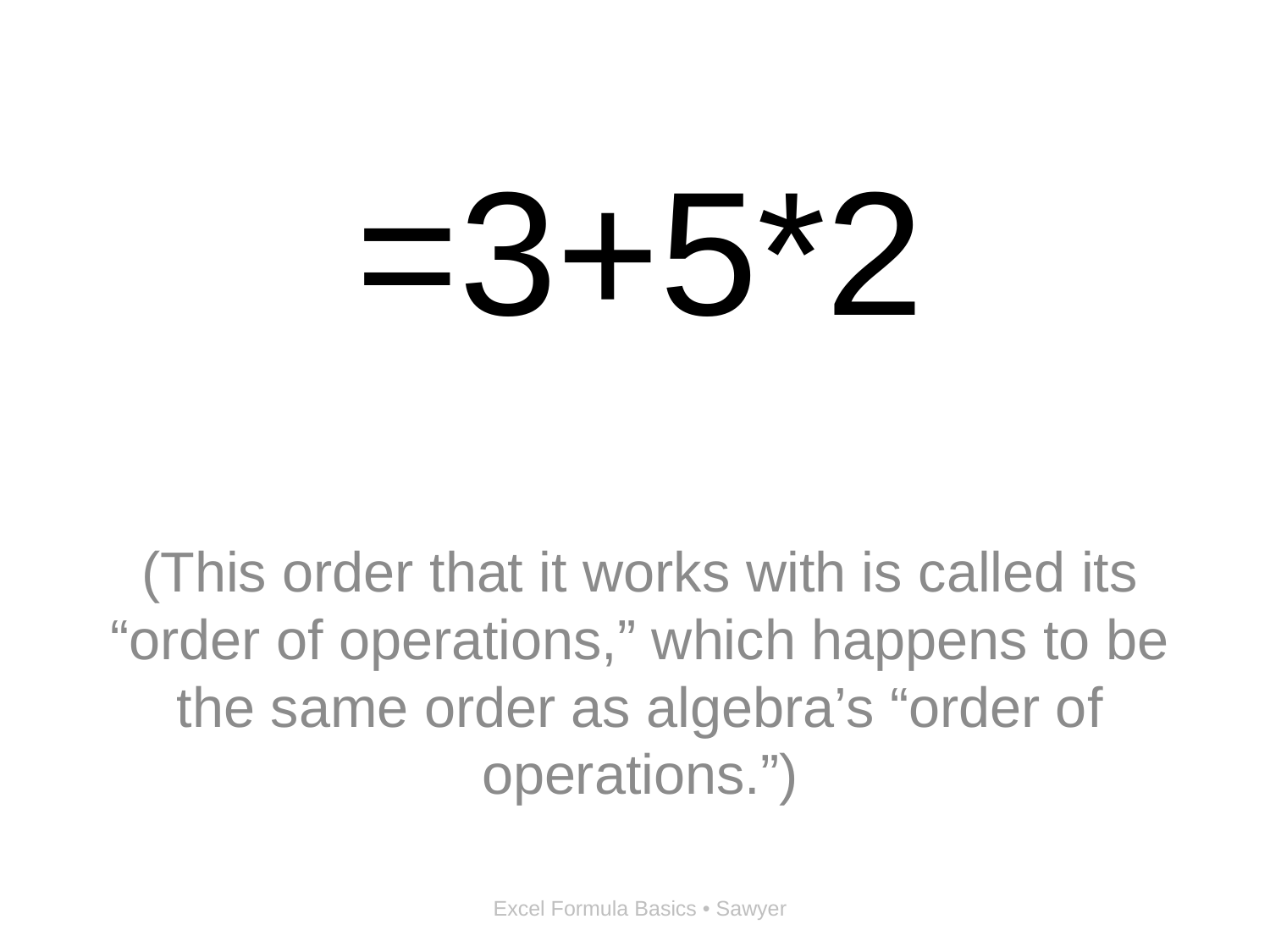

# =3+5*2
(This order that it works with is called its “order of operations,” which happens to be the same order as algebra’s “order of operations.”)